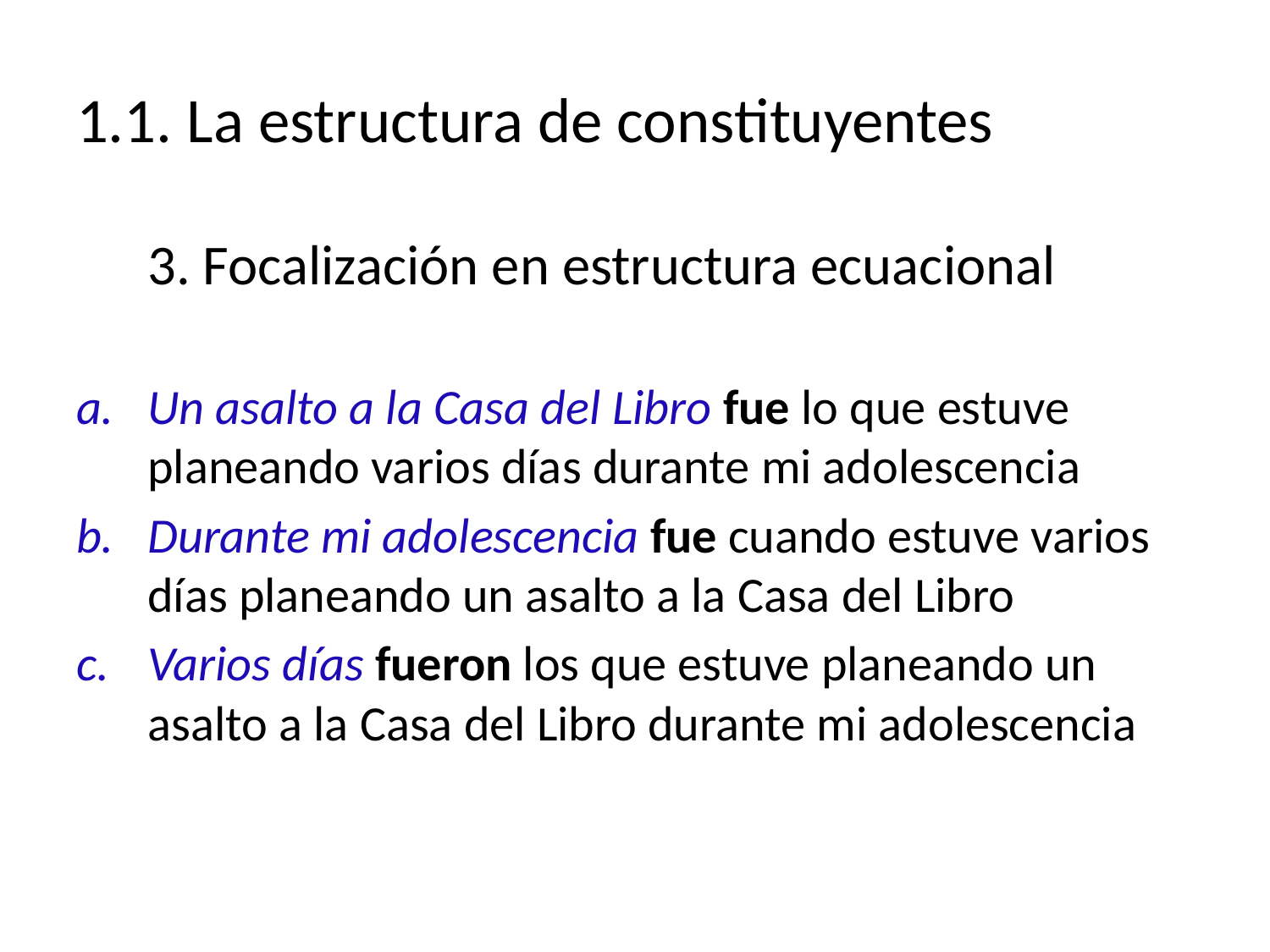

# 1.1. La estructura de constituyentes
	3. Focalización en estructura ecuacional

Un asalto a la Casa del Libro fue lo que estuve planeando varios días durante mi adolescencia
Durante mi adolescencia fue cuando estuve varios días planeando un asalto a la Casa del Libro
Varios días fueron los que estuve planeando un asalto a la Casa del Libro durante mi adolescencia